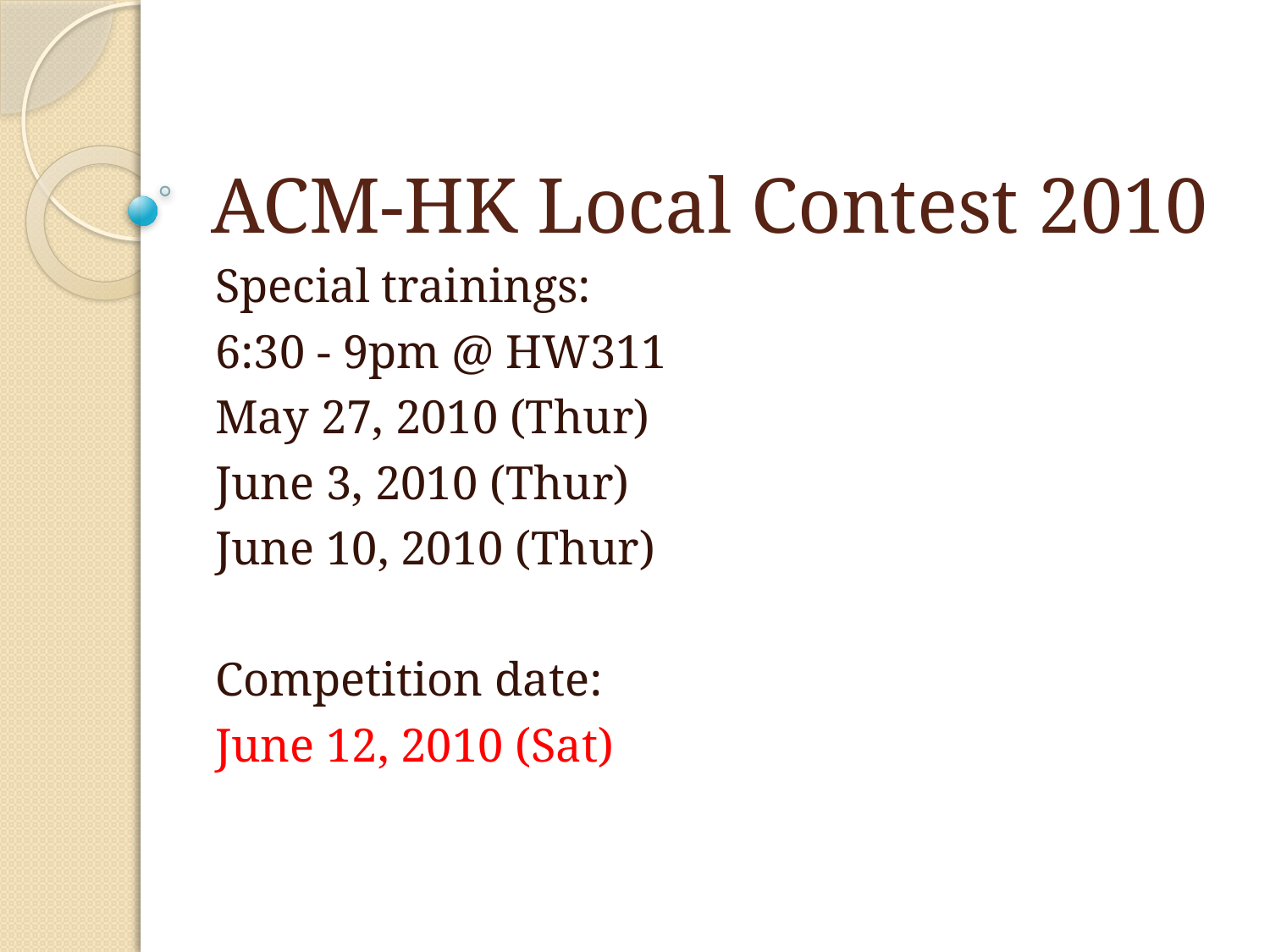

# ACM-HK Local Contest 2010
Special trainings:
6:30 - 9pm @ HW311
May 27, 2010 (Thur)
June 3, 2010 (Thur)
June 10, 2010 (Thur)

Competition date:
June 12, 2010 (Sat)